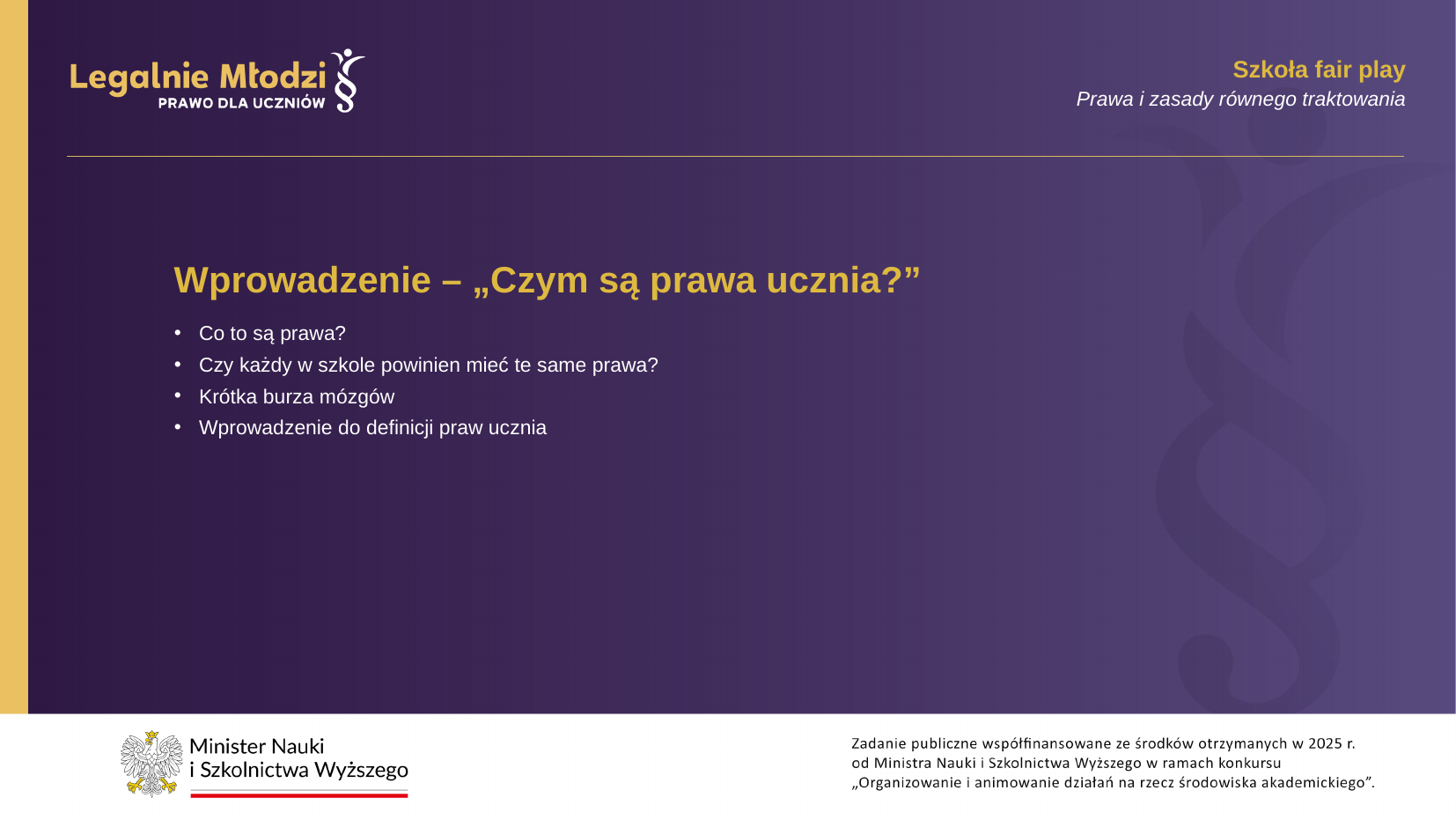

Szkoła fair play
Prawa i zasady równego traktowania

Wprowadzenie – „Czym są prawa ucznia?”

Co to są prawa?
Czy każdy w szkole powinien mieć te same prawa?
Krótka burza mózgów
Wprowadzenie do definicji praw ucznia